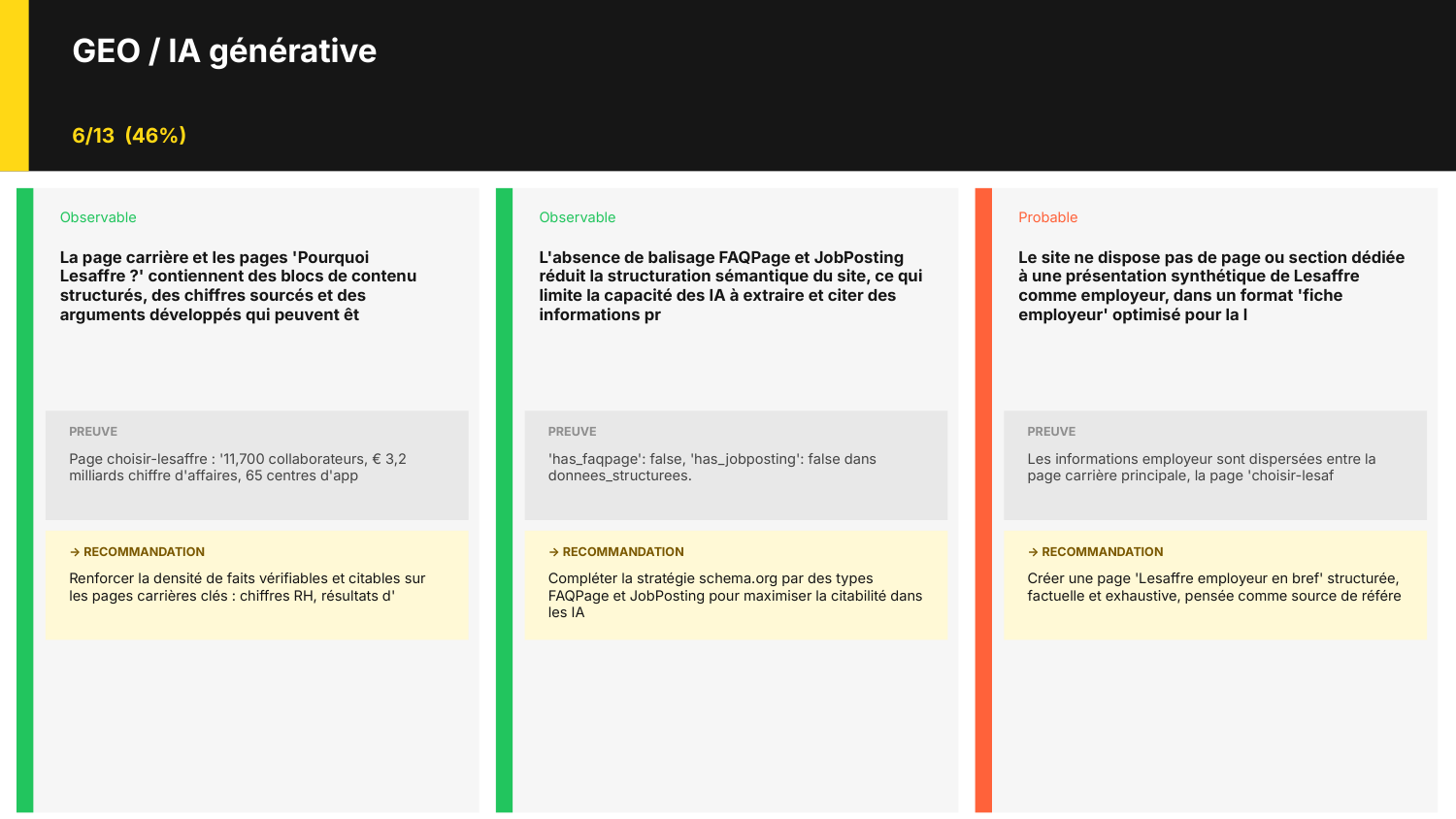

GEO / IA générative
6/13  (46%)

Observable
Observable
Probable
La page carrière et les pages 'Pourquoi Lesaffre ?' contiennent des blocs de contenu structurés, des chiffres sourcés et des arguments développés qui peuvent êt
L'absence de balisage FAQPage et JobPosting réduit la structuration sémantique du site, ce qui limite la capacité des IA à extraire et citer des informations pr
Le site ne dispose pas de page ou section dédiée à une présentation synthétique de Lesaffre comme employeur, dans un format 'fiche employeur' optimisé pour la l

PREUVE
PREUVE
PREUVE
Page choisir-lesaffre : '11,700 collaborateurs, € 3,2 milliards chiffre d'affaires, 65 centres d'app
'has_faqpage': false, 'has_jobposting': false dans donnees_structurees.
Les informations employeur sont dispersées entre la page carrière principale, la page 'choisir-lesaf

→ RECOMMANDATION
→ RECOMMANDATION
→ RECOMMANDATION
Renforcer la densité de faits vérifiables et citables sur les pages carrières clés : chiffres RH, résultats d'
Compléter la stratégie schema.org par des types FAQPage et JobPosting pour maximiser la citabilité dans les IA
Créer une page 'Lesaffre employeur en bref' structurée, factuelle et exhaustive, pensée comme source de référe